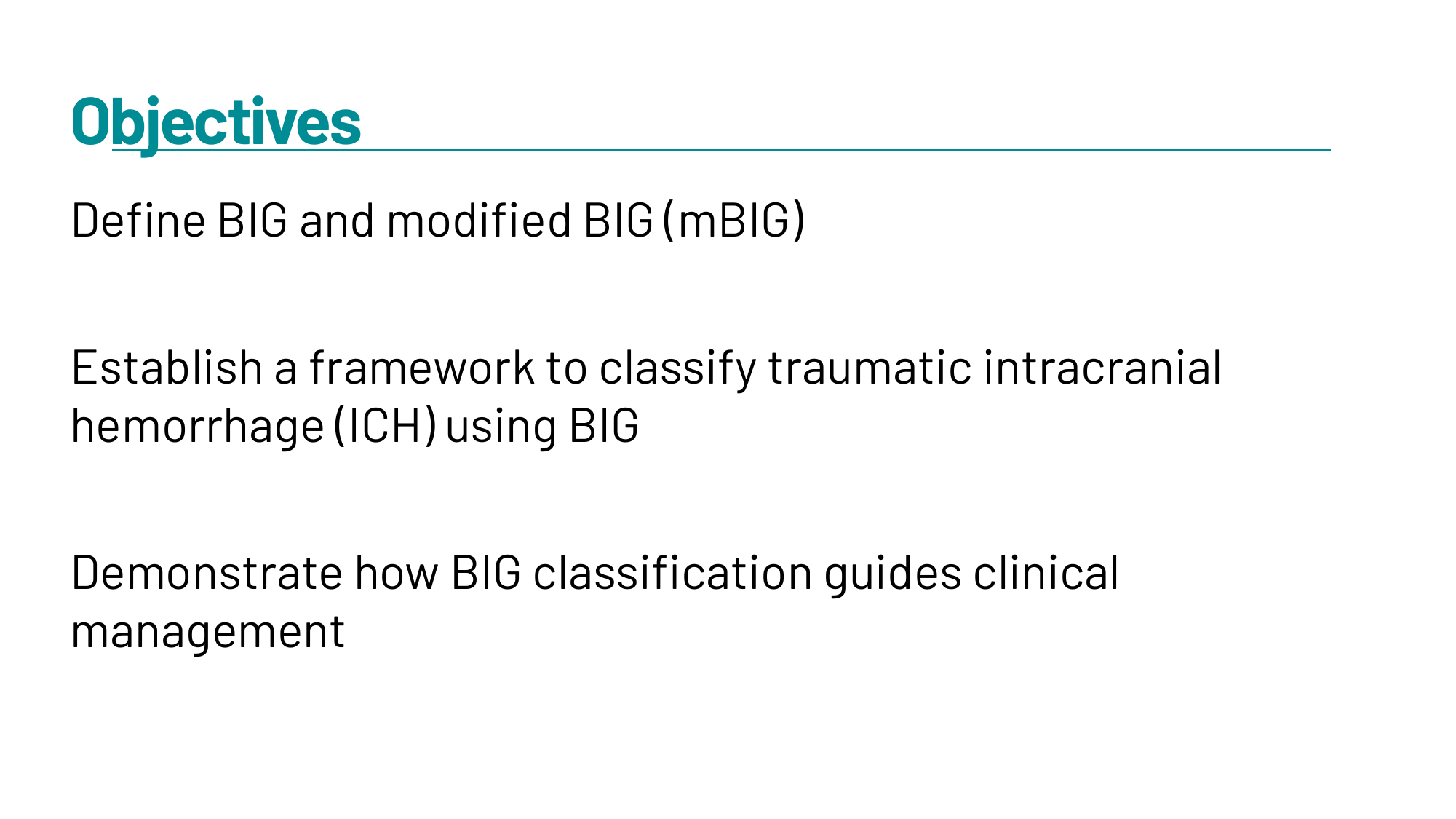

Objectives
Define BIG and modified BIG (mBIG)

Establish a framework to classify traumatic intracranial hemorrhage (ICH) using BIG

Demonstrate how BIG classification guides clinical management